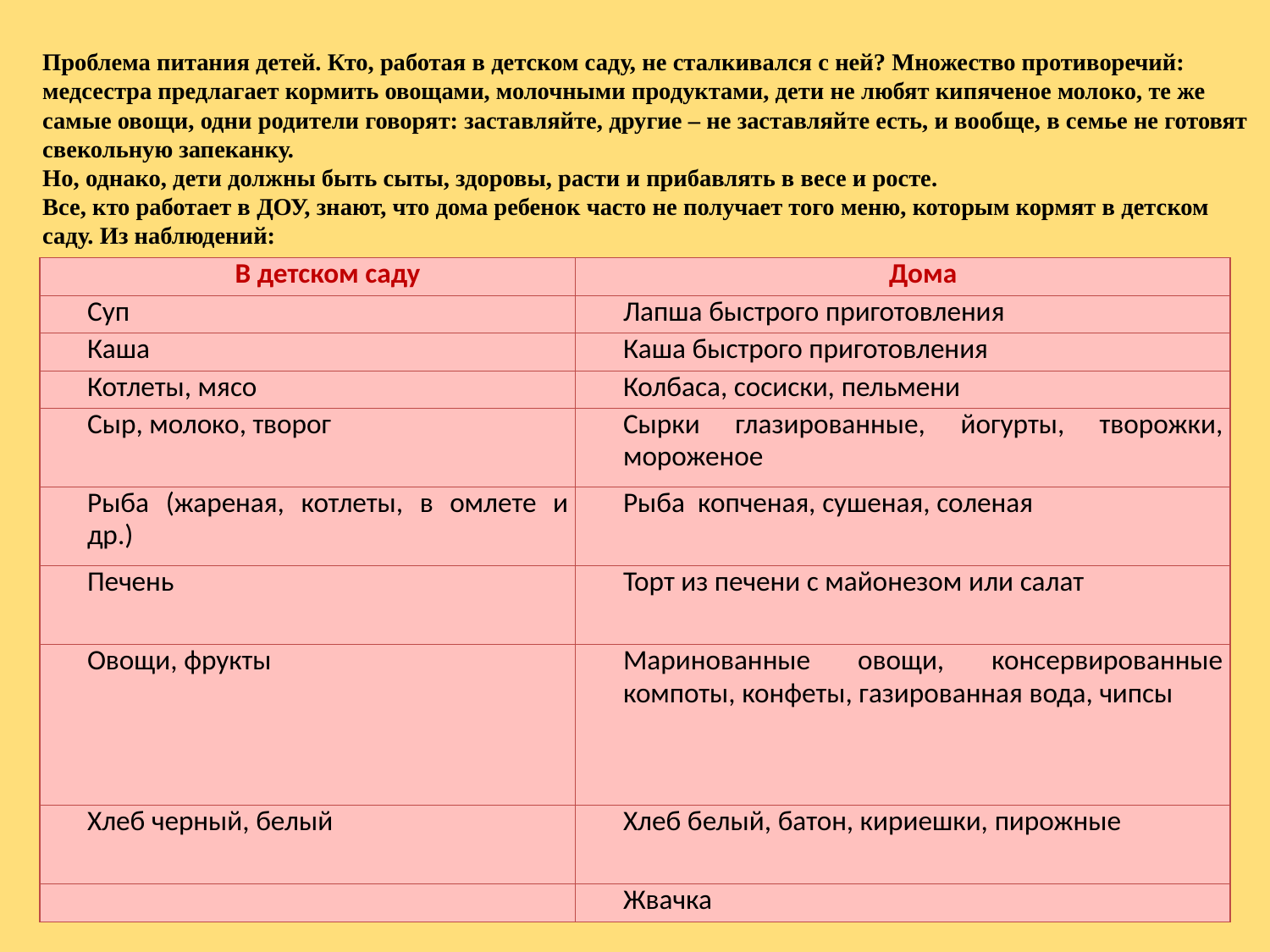

# Проблема питания детей. Кто, работая в детском саду, не сталкивался с ней? Множество противоречий: медсестра предлагает кормить овощами, молочными продуктами, дети не любят кипяченое молоко, те же самые овощи, одни родители говорят: заставляйте, другие – не заставляйте есть, и вообще, в семье не готовят свекольную запеканку. Но, однако, дети должны быть сыты, здоровы, расти и прибавлять в весе и росте. Все, кто работает в ДОУ, знают, что дома ребенок часто не получает того меню, которым кормят в детском саду. Из наблюдений:

| В детском саду | Дома |
| --- | --- |
| Суп | Лапша быстрого приготовления |
| Каша | Каша быстрого приготовления |
| Котлеты, мясо | Колбаса, сосиски, пельмени |
| Сыр, молоко, творог | Сырки глазированные, йогурты, творожки, мороженое |
| Рыба (жареная, котлеты, в омлете и др.) | Рыба  копченая, сушеная, соленая |
| Печень | Торт из печени с майонезом или салат |
| Овощи, фрукты | Маринованные овощи, консервированные компоты, конфеты, газированная вода, чипсы |
| Хлеб черный, белый | Хлеб белый, батон, кириешки, пирожные |
|  | Жвачка |